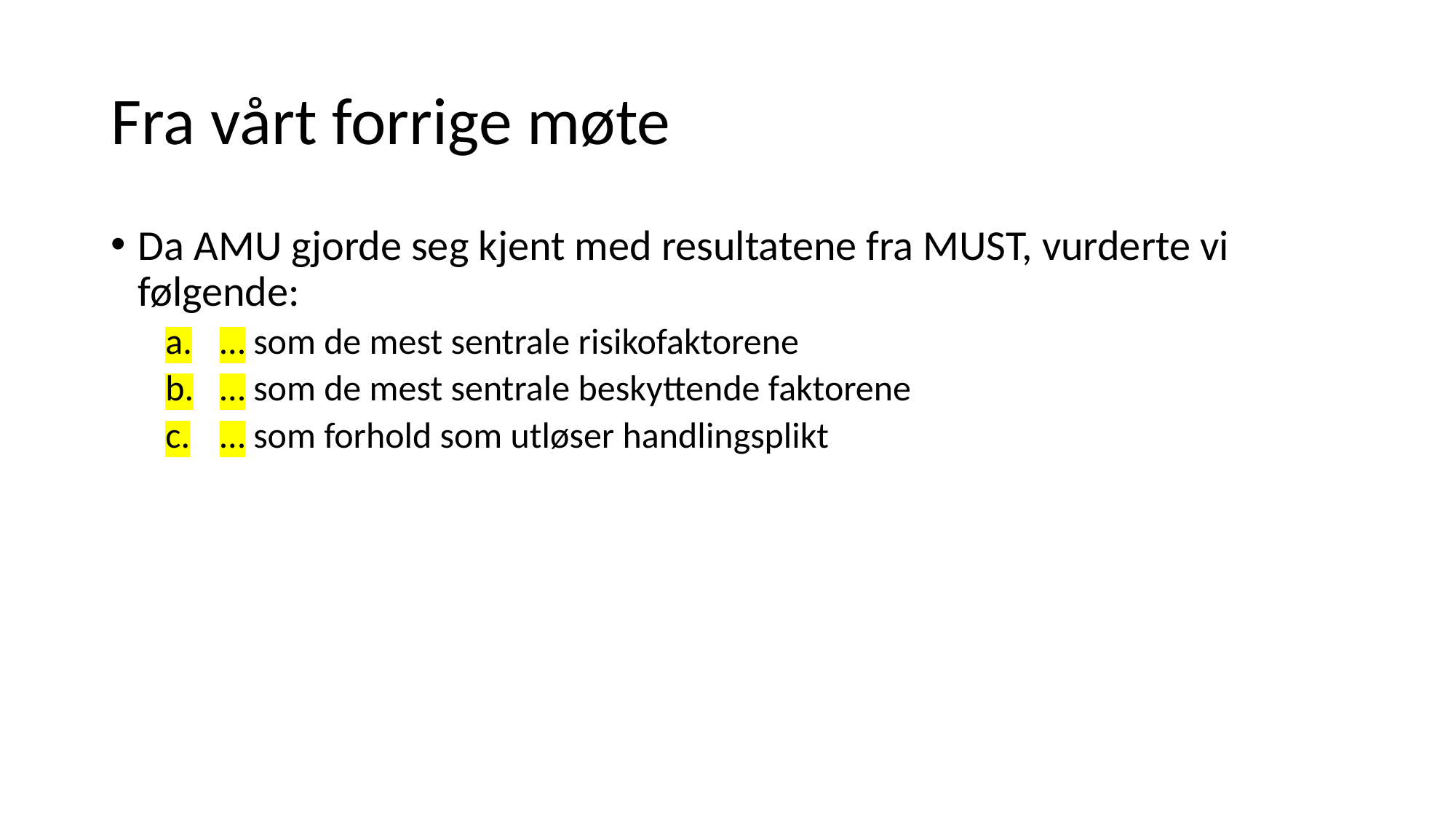

# Fra vårt forrige møte
Da AMU gjorde seg kjent med resultatene fra MUST, vurderte vi følgende:
… som de mest sentrale risikofaktorene
… som de mest sentrale beskyttende faktorene
… som forhold som utløser handlingsplikt